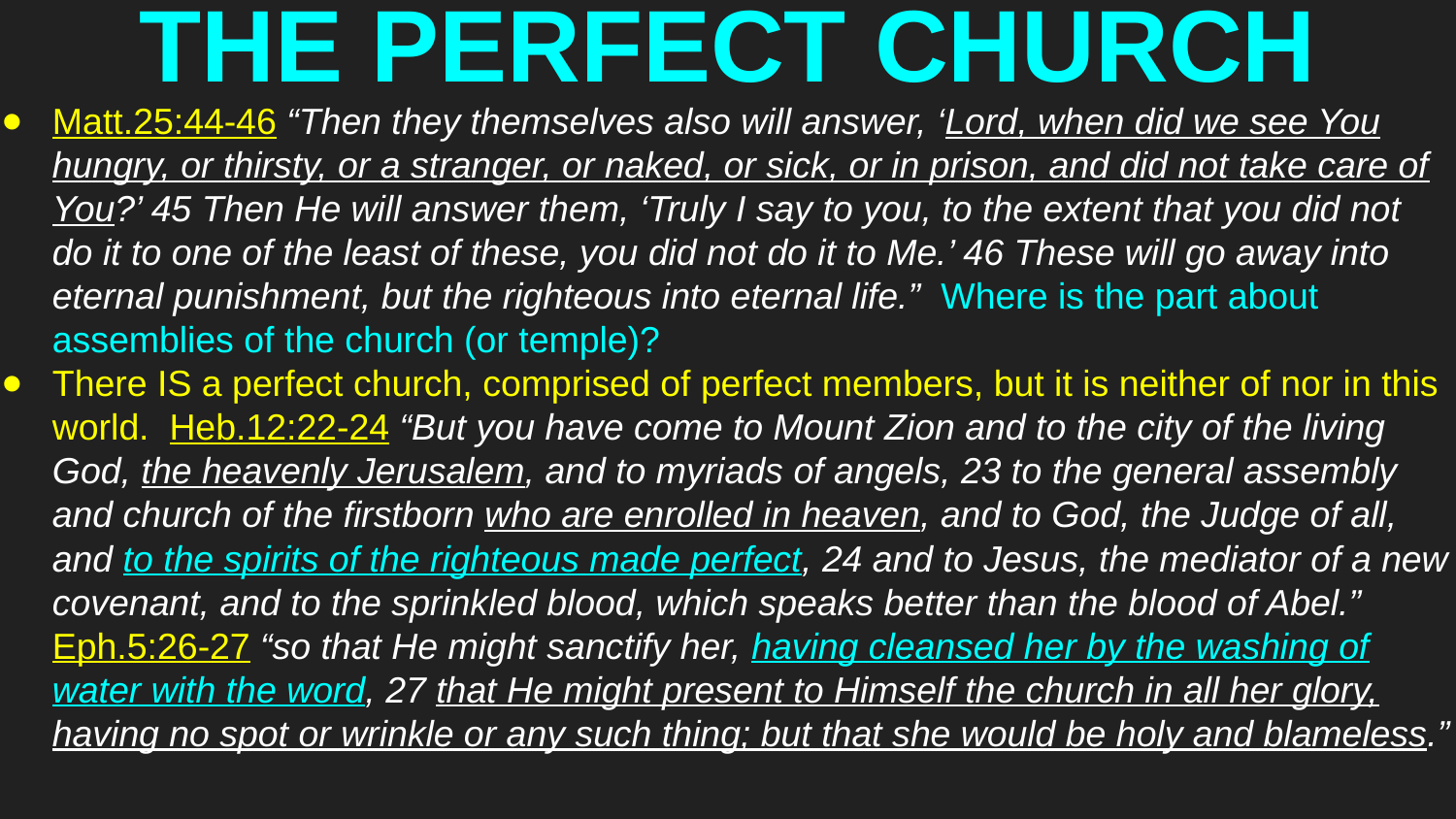

# THE PERFECT CHURCH
Matt.25:44-46 “Then they themselves also will answer, ‘Lord, when did we see You hungry, or thirsty, or a stranger, or naked, or sick, or in prison, and did not take care of You?’ 45 Then He will answer them, ‘Truly I say to you, to the extent that you did not do it to one of the least of these, you did not do it to Me.’ 46 These will go away into eternal punishment, but the righteous into eternal life.”  Where is the part about assemblies of the church (or temple)?
There IS a perfect church, comprised of perfect members, but it is neither of nor in this world.  Heb.12:22-24 “But you have come to Mount Zion and to the city of the living God, the heavenly Jerusalem, and to myriads of angels, 23 to the general assembly and church of the firstborn who are enrolled in heaven, and to God, the Judge of all, and to the spirits of the righteous made perfect, 24 and to Jesus, the mediator of a new covenant, and to the sprinkled blood, which speaks better than the blood of Abel.”  Eph.5:26-27 “so that He might sanctify her, having cleansed her by the washing of water with the word, 27 that He might present to Himself the church in all her glory, having no spot or wrinkle or any such thing; but that she would be holy and blameless.”